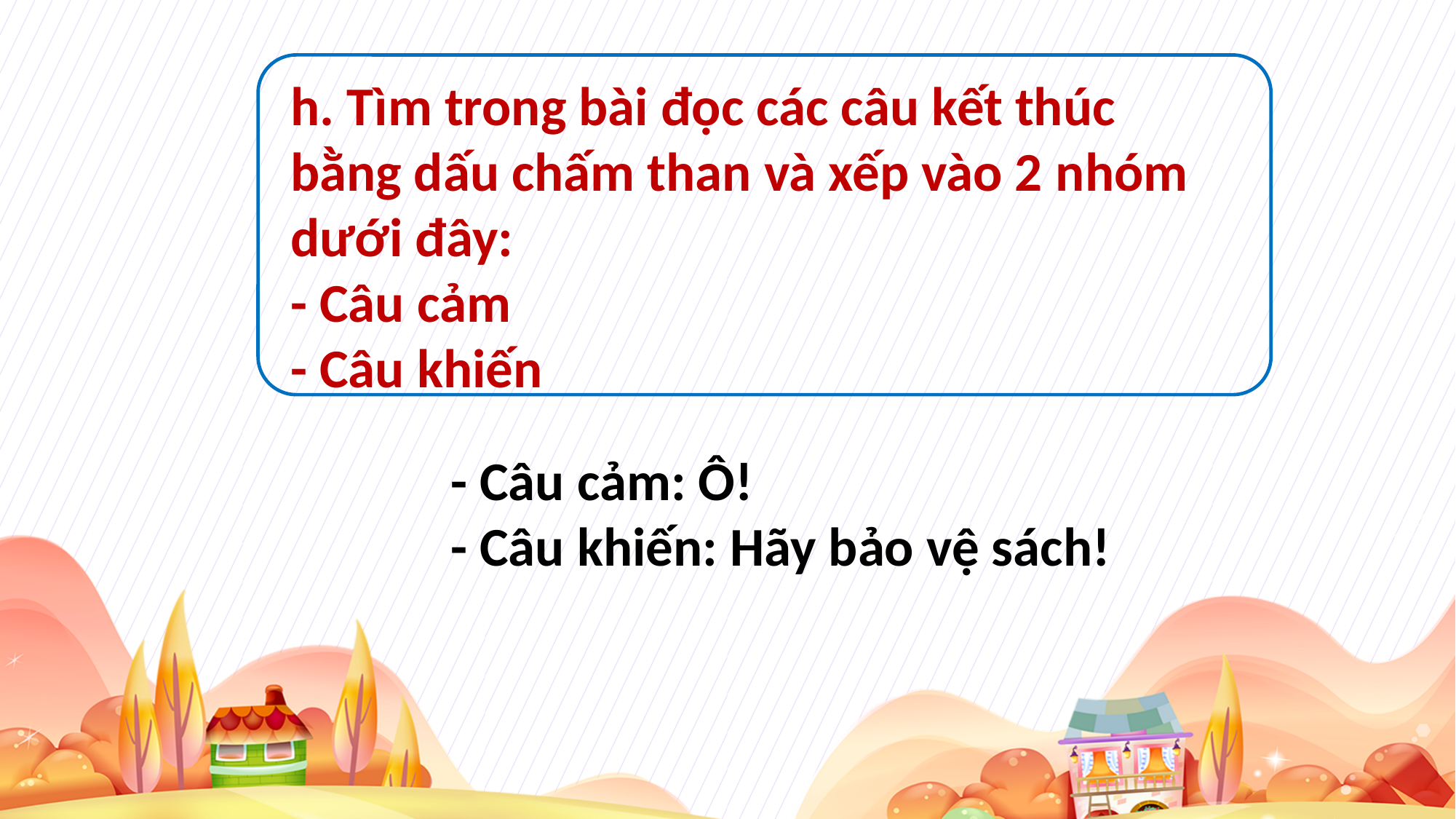

h. Tìm trong bài đọc các câu kết thúc bằng dấu chấm than và xếp vào 2 nhóm dưới đây:
- Câu cảm
- Câu khiến
- Câu cảm: Ô!
- Câu khiến: Hãy bảo vệ sách!